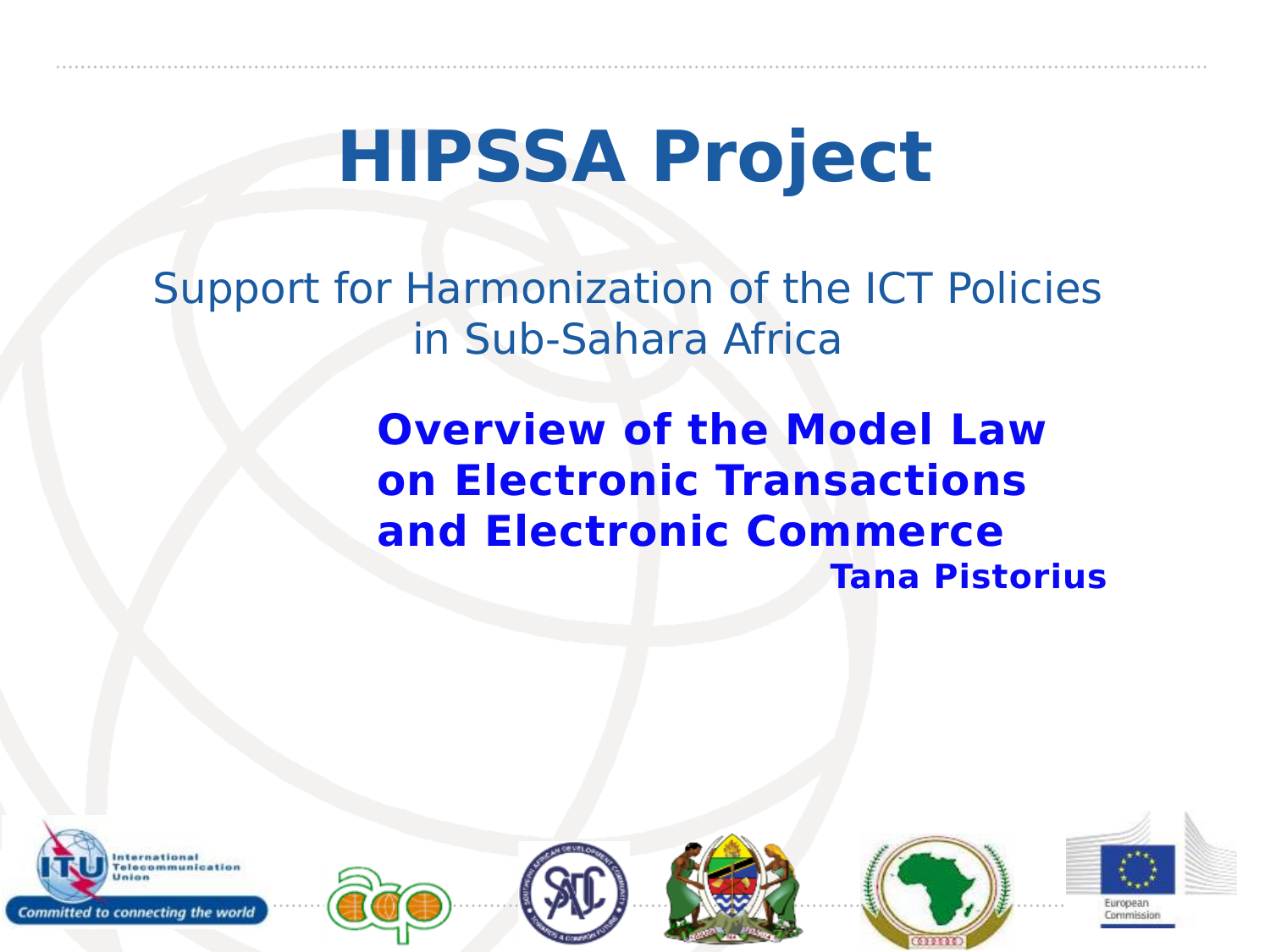

# HIPSSA Project
Support for Harmonization of the ICT Policies
in Sub-Sahara Africa
Overview of the Model Law on Electronic Transactions and Electronic Commerce
 Tana Pistorius